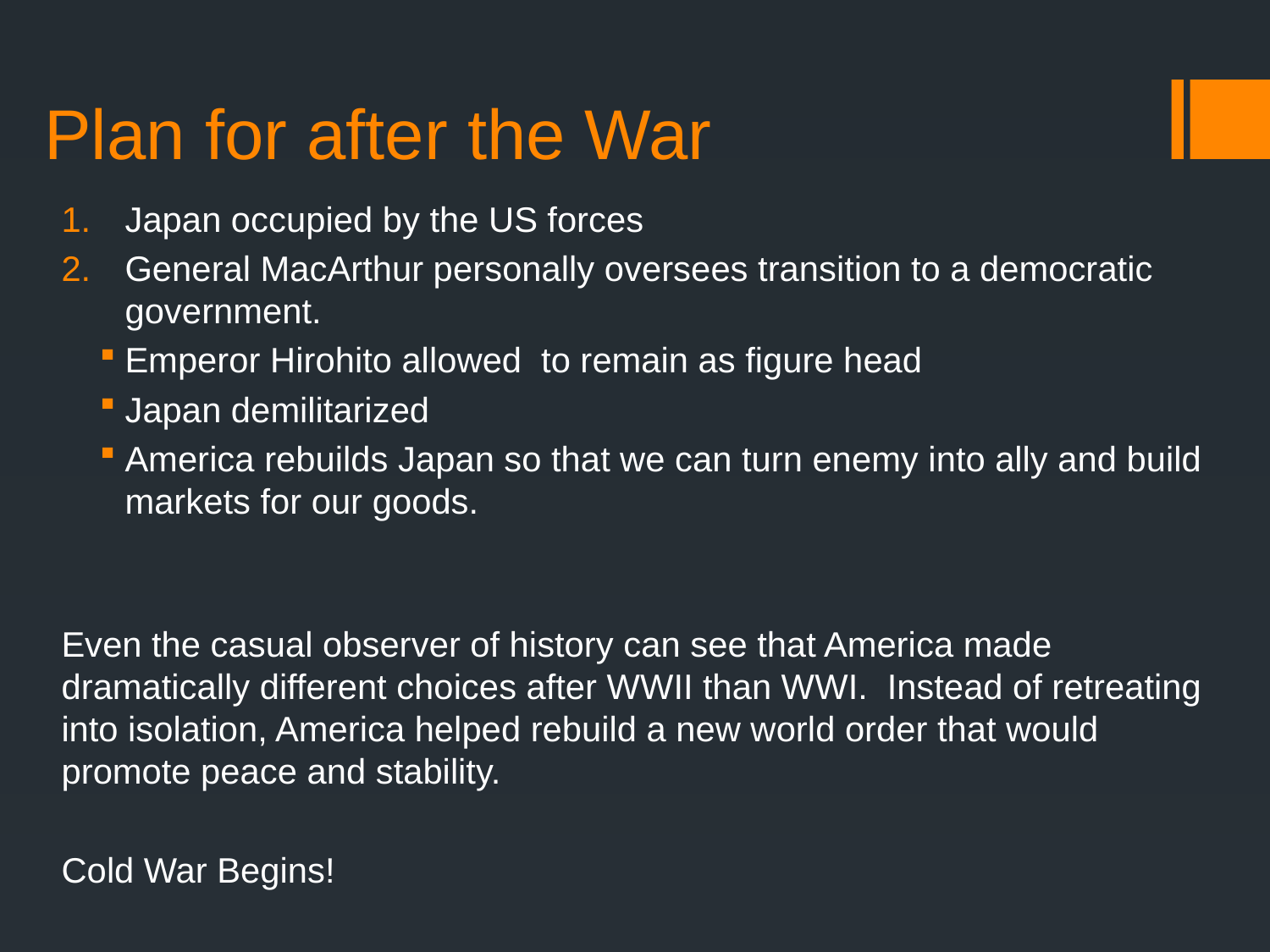

# Plan for after the War
Japan occupied by the US forces
General MacArthur personally oversees transition to a democratic government.
Emperor Hirohito allowed  to remain as figure head
Japan demilitarized
America rebuilds Japan so that we can turn enemy into ally and build markets for our goods.

Even the casual observer of history can see that America made dramatically different choices after WWII than WWI.  Instead of retreating into isolation, America helped rebuild a new world order that would promote peace and stability.

Cold War Begins!